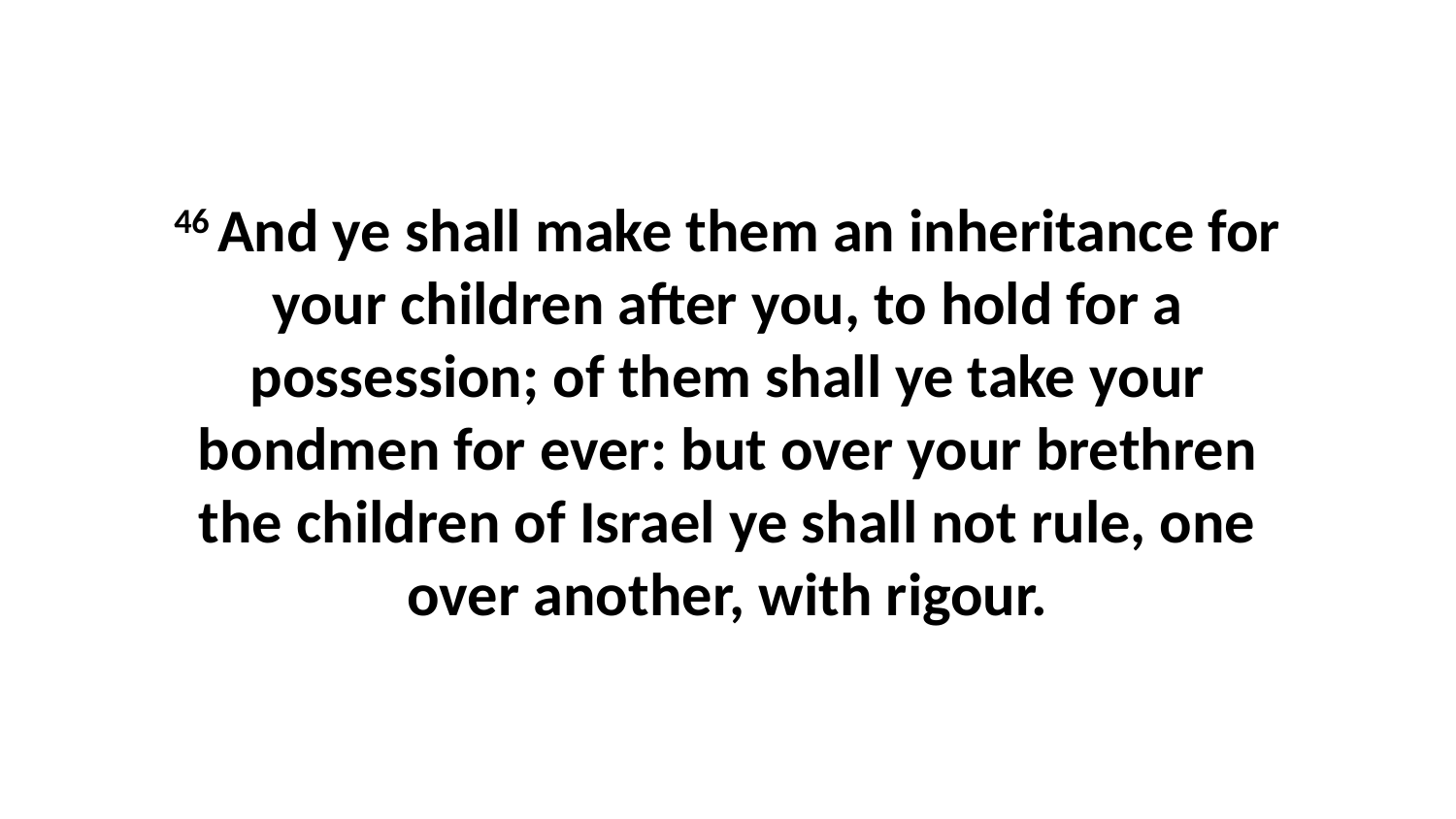

46 And ye shall make them an inheritance for your children after you, to hold for a possession; of them shall ye take your bondmen for ever: but over your brethren the children of Israel ye shall not rule, one over another, with rigour.